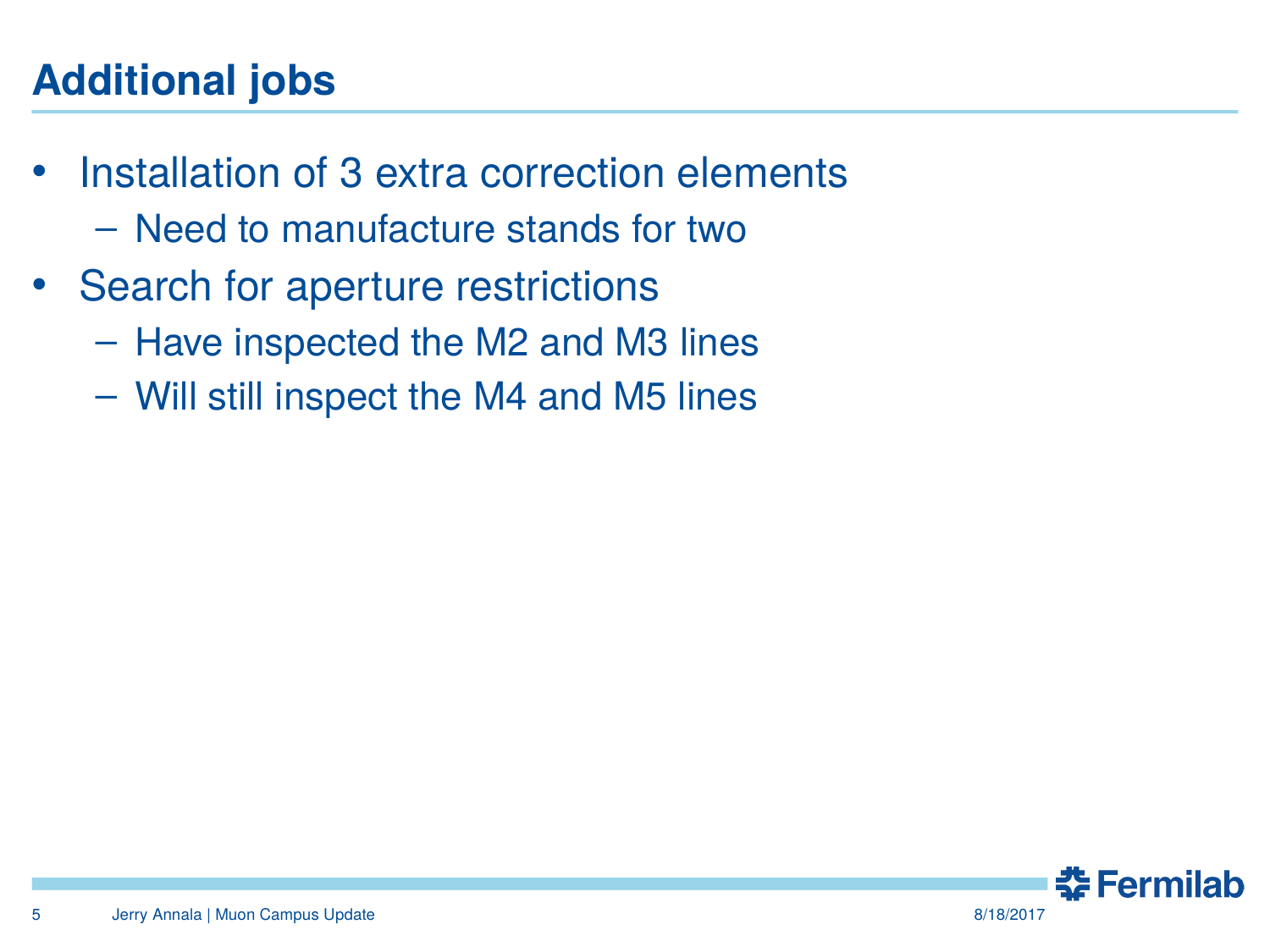

# Additional jobs
Installation of 3 extra correction elements
Need to manufacture stands for two
Search for aperture restrictions
Have inspected the M2 and M3 lines
Will still inspect the M4 and M5 lines
5
Jerry Annala | Muon Campus Update
8/18/2017